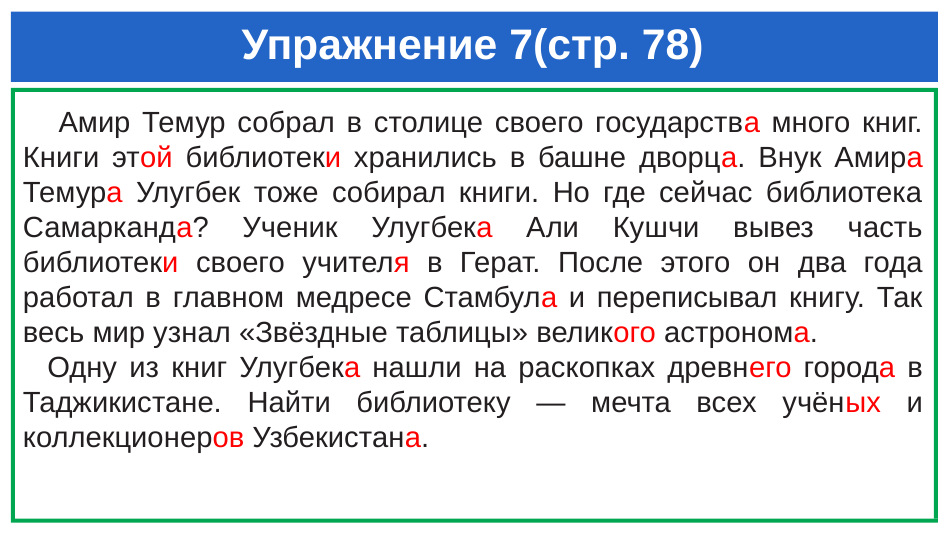

# Упражнение 7(стр. 78)
   Амир Темур собрал в столице своего государства много книг. Книги этой библиотеки хранились в башне дворца. Внук Амира Темура Улугбек тоже собирал книги. Но где сейчас библиотека Самарканда? Ученик Улугбека Али Кушчи вывез часть библиотеки своего учителя в Герат. После этого он два года работал в главном медресе Стамбула и переписывал книгу. Так весь мир узнал «Звёздные таблицы» великого астронома.
  Одну из книг Улугбека нашли на раскопках древнего города в Таджикистане. Найти библиотеку — мечта всех учёных и коллекционеров Узбекистана.